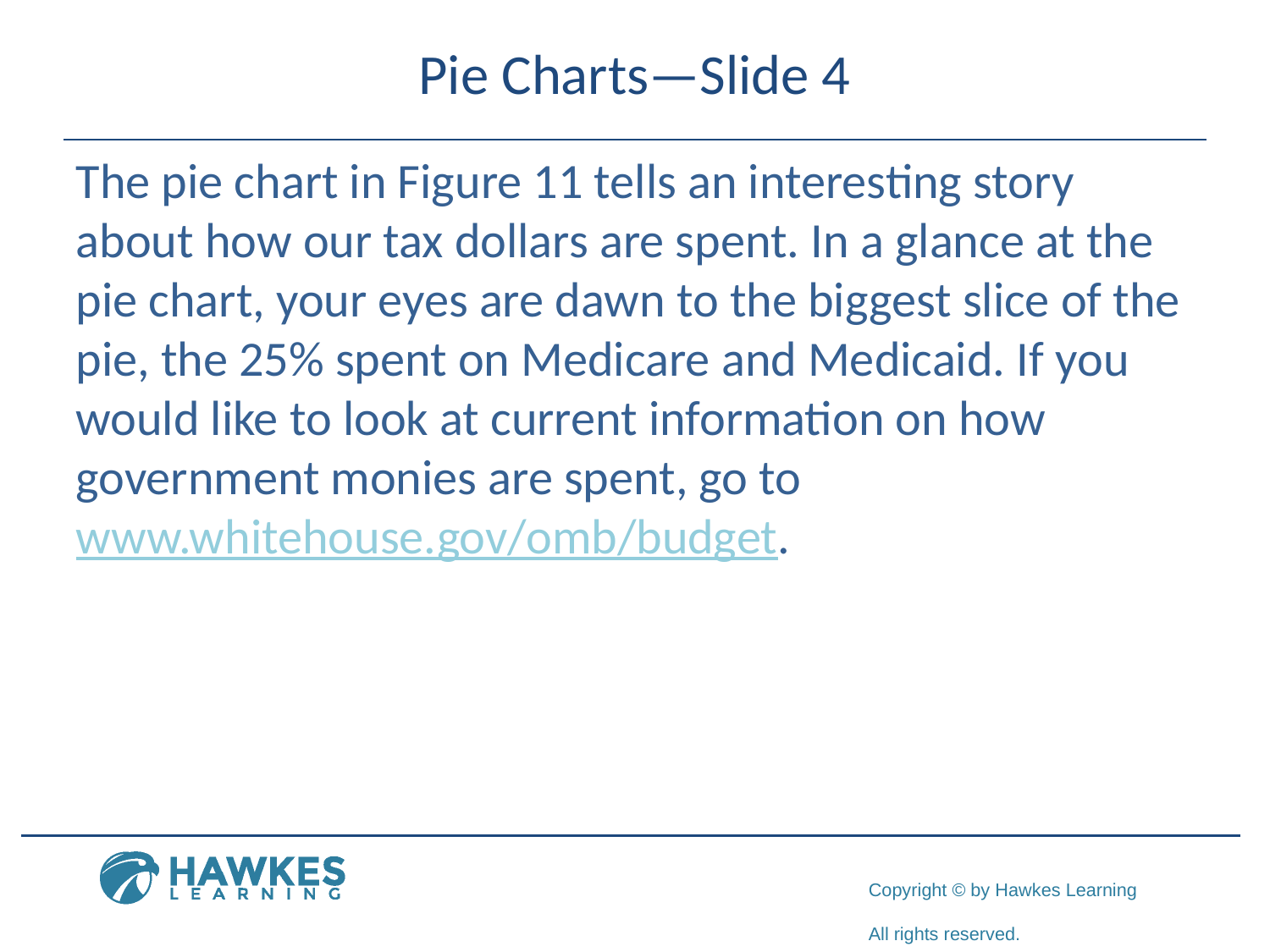

# Pie Charts—Slide 4
The pie chart in Figure 11 tells an interesting story about how our tax dollars are spent. In a glance at the pie chart, your eyes are dawn to the biggest slice of the pie, the 25% spent on Medicare and Medicaid. If you would like to look at current information on how government monies are spent, go to www.whitehouse.gov/omb/budget.